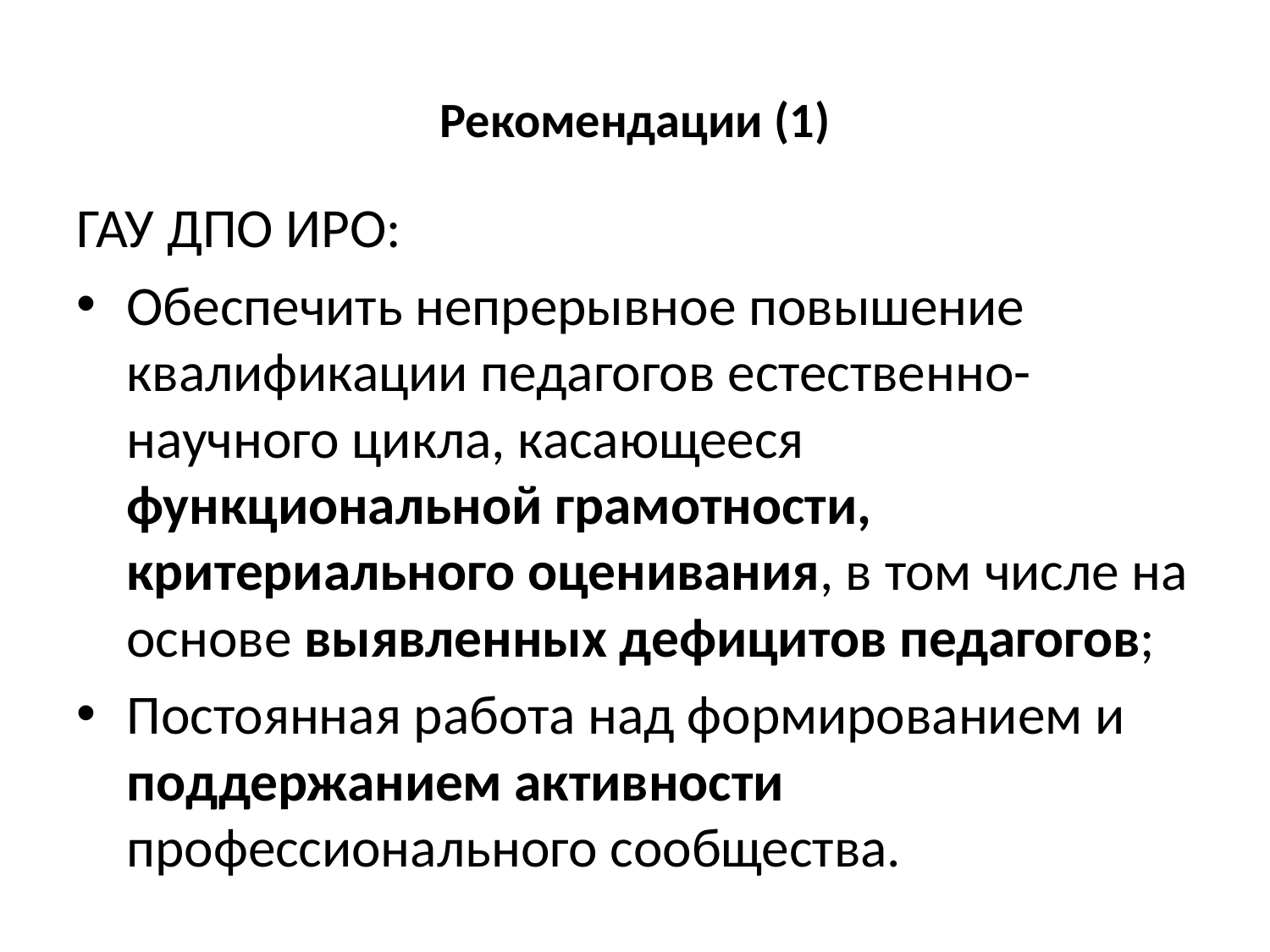

# Рекомендации (1)
ГАУ ДПО ИРО:
Обеспечить непрерывное повышение квалификации педагогов естественно-научного цикла, касающееся функциональной грамотности, критериального оценивания, в том числе на основе выявленных дефицитов педагогов;
Постоянная работа над формированием и поддержанием активности профессионального сообщества.